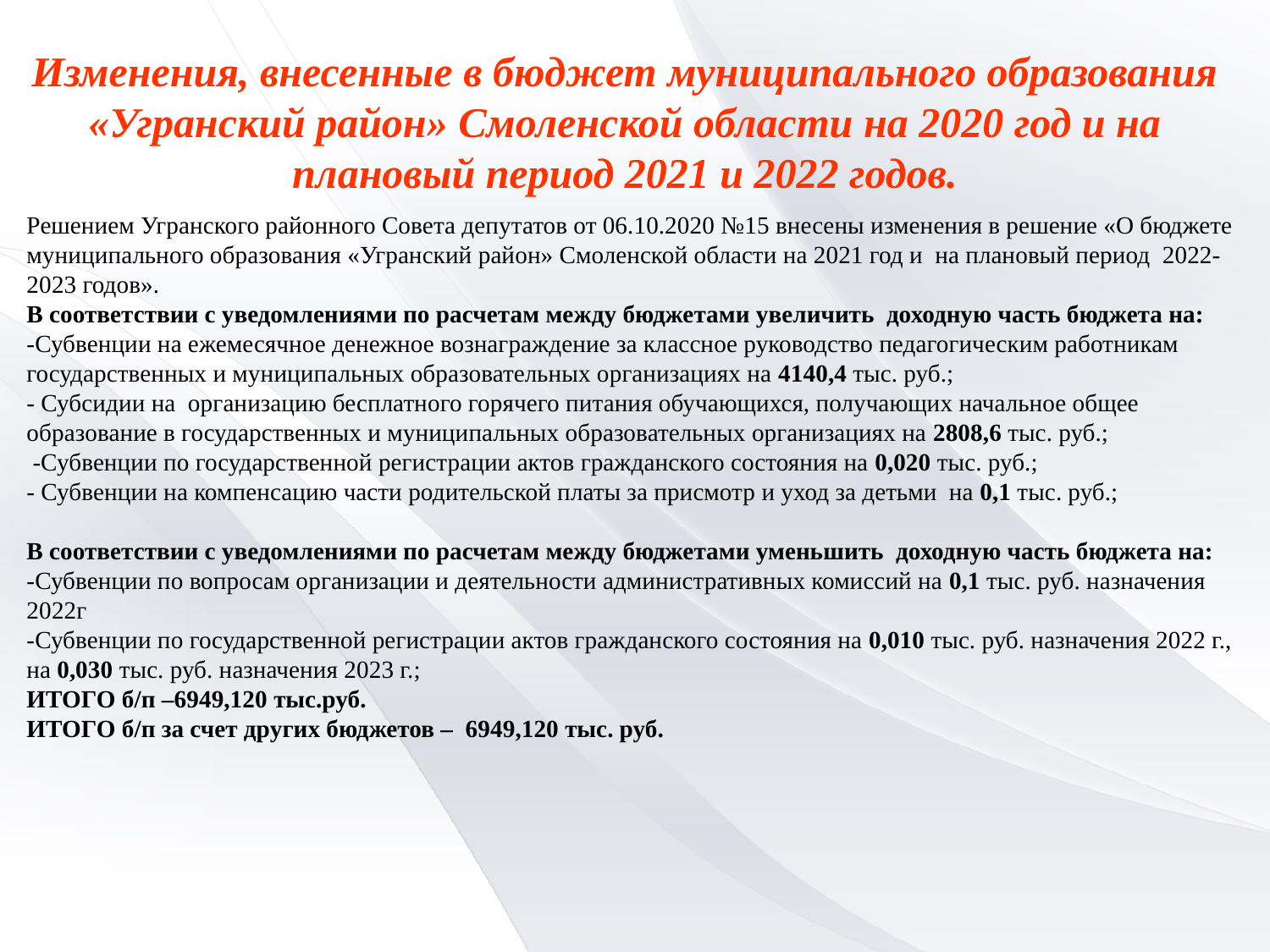

Изменения, внесенные в бюджет муниципального образования «Угранский район» Смоленской области на 2020 год и на плановый период 2021 и 2022 годов.
Решением Угранского районного Совета депутатов от 06.10.2020 №15 внесены изменения в решение «О бюджете муниципального образования «Угранский район» Смоленской области на 2021 год и  на плановый период  2022-2023 годов».
В соответствии с уведомлениями по расчетам между бюджетами увеличить  доходную часть бюджета на:
-Субвенции на ежемесячное денежное вознаграждение за классное руководство педагогическим работникам государственных и муниципальных образовательных организациях на 4140,4 тыс. руб.;
- Субсидии на  организацию бесплатного горячего питания обучающихся, получающих начальное общее образование в государственных и муниципальных образовательных организациях на 2808,6 тыс. руб.;
 -Субвенции по государственной регистрации актов гражданского состояния на 0,020 тыс. руб.;
- Субвенции на компенсацию части родительской платы за присмотр и уход за детьми  на 0,1 тыс. руб.;

В соответствии с уведомлениями по расчетам между бюджетами уменьшить  доходную часть бюджета на:
-Субвенции по вопросам организации и деятельности административных комиссий на 0,1 тыс. руб. назначения 2022г
-Субвенции по государственной регистрации актов гражданского состояния на 0,010 тыс. руб. назначения 2022 г., на 0,030 тыс. руб. назначения 2023 г.;
ИТОГО б/п –6949,120 тыс.руб.
ИТОГО б/п за счет других бюджетов –  6949,120 тыс. руб.